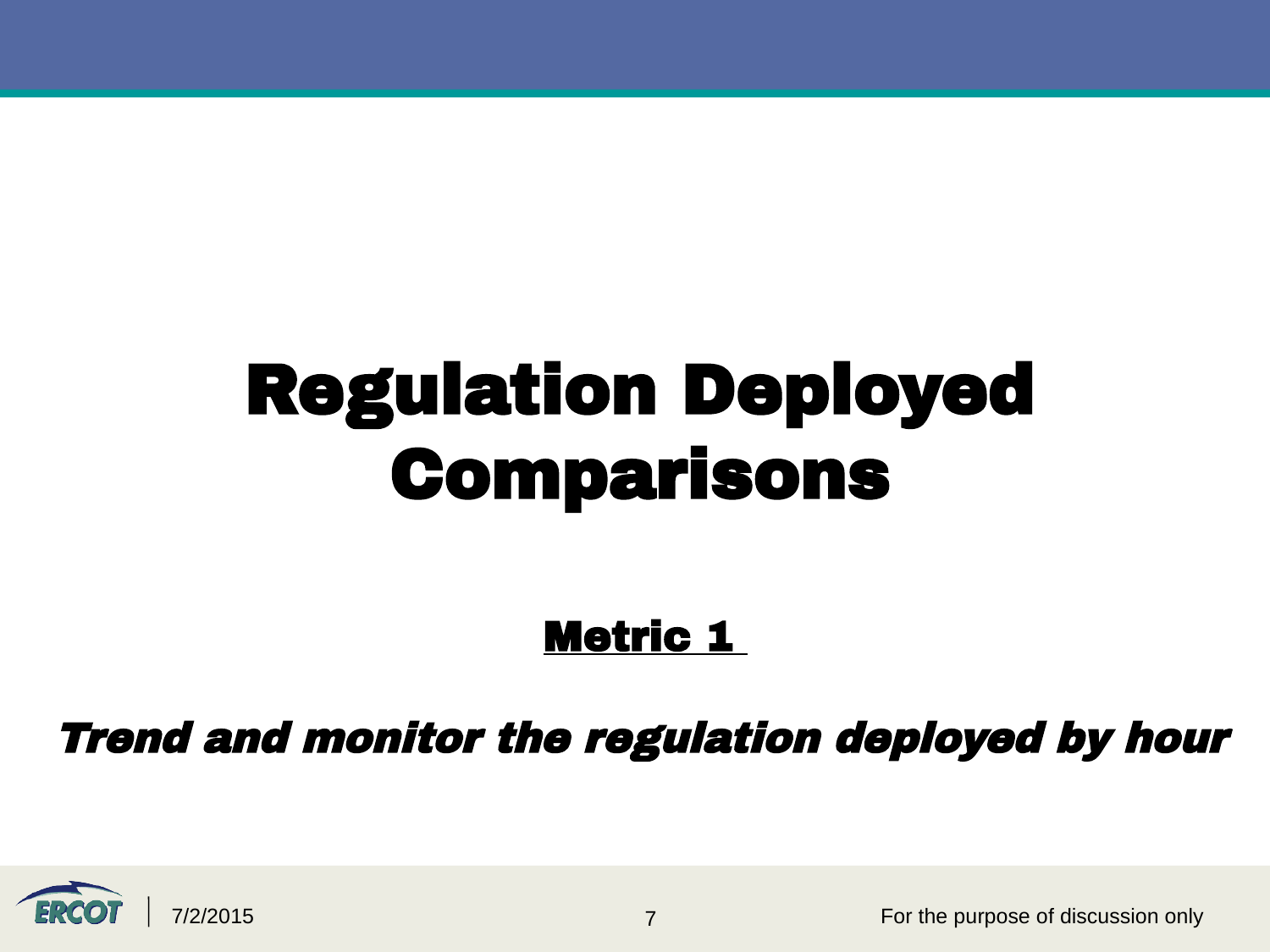

# Regulation Deployed Comparisons
Metric 1

Trend and monitor the regulation deployed by hour
7/2/2015
For the purpose of discussion only